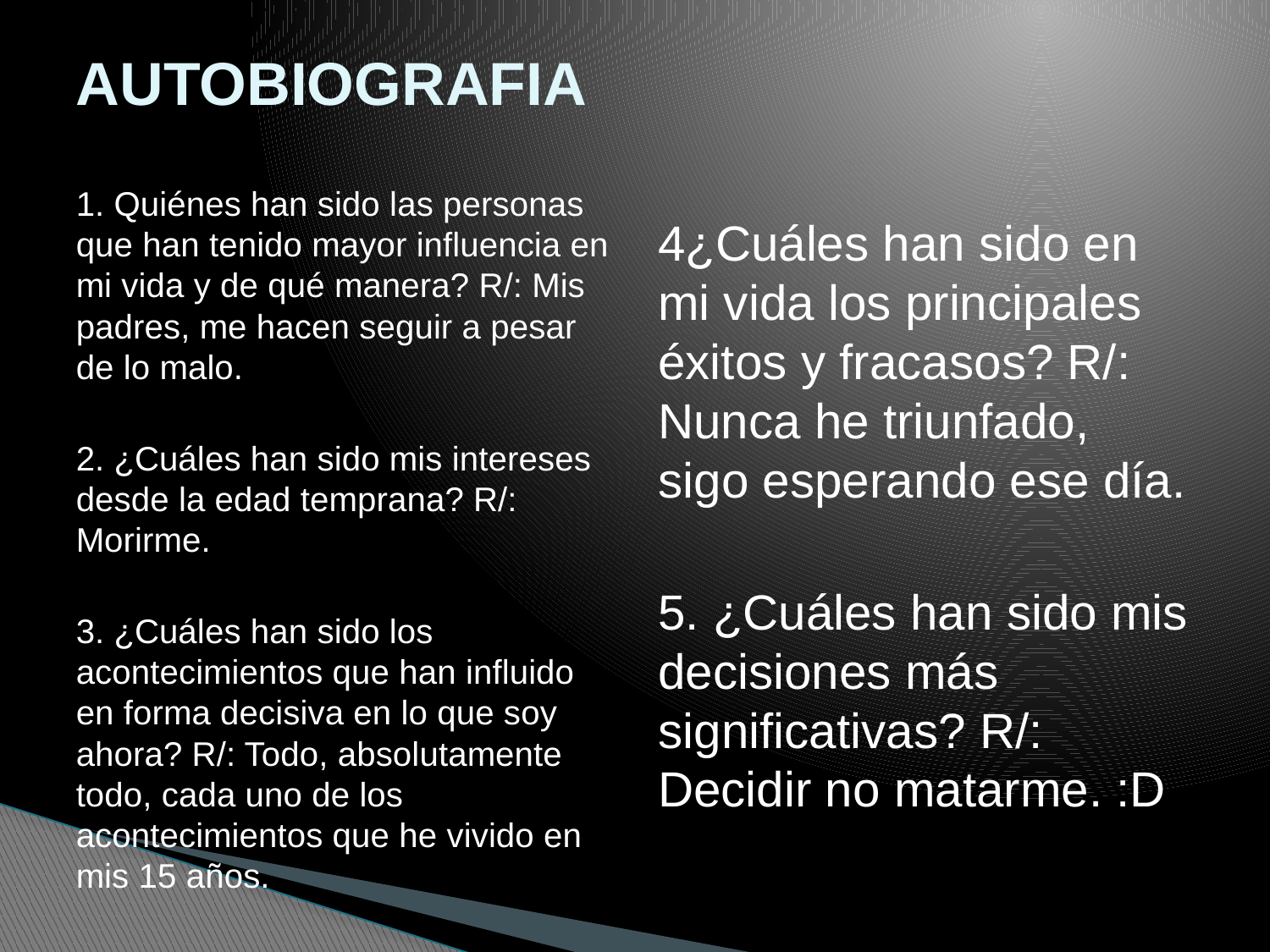

# AUTOBIOGRAFIA
1. Quiénes han sido las personas que han tenido mayor influencia en mi vida y de qué manera? R/: Mis padres, me hacen seguir a pesar de lo malo.

2. ¿Cuáles han sido mis intereses desde la edad temprana? R/: Morirme.

3. ¿Cuáles han sido los acontecimientos que han influido en forma decisiva en lo que soy ahora? R/: Todo, absolutamente todo, cada uno de los acontecimientos que he vivido en mis 15 años.

4¿Cuáles han sido en mi vida los principales éxitos y fracasos? R/: Nunca he triunfado, sigo esperando ese día.

5. ¿Cuáles han sido mis decisiones más significativas? R/: Decidir no matarme. :D